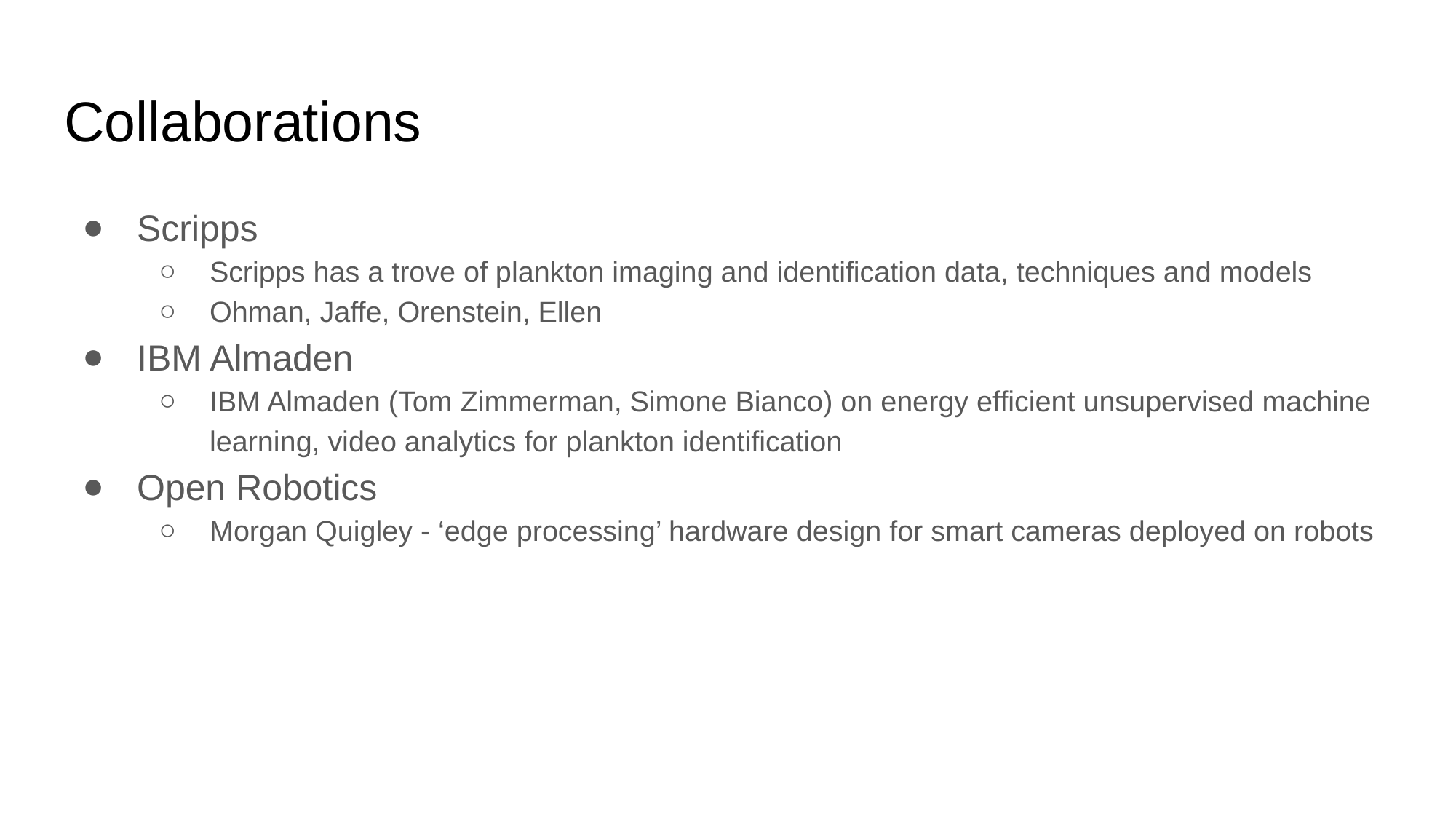

# Collaborations
Scripps
Scripps has a trove of plankton imaging and identification data, techniques and models
Ohman, Jaffe, Orenstein, Ellen
IBM Almaden
IBM Almaden (Tom Zimmerman, Simone Bianco) on energy efficient unsupervised machine learning, video analytics for plankton identification
Open Robotics
Morgan Quigley - ‘edge processing’ hardware design for smart cameras deployed on robots